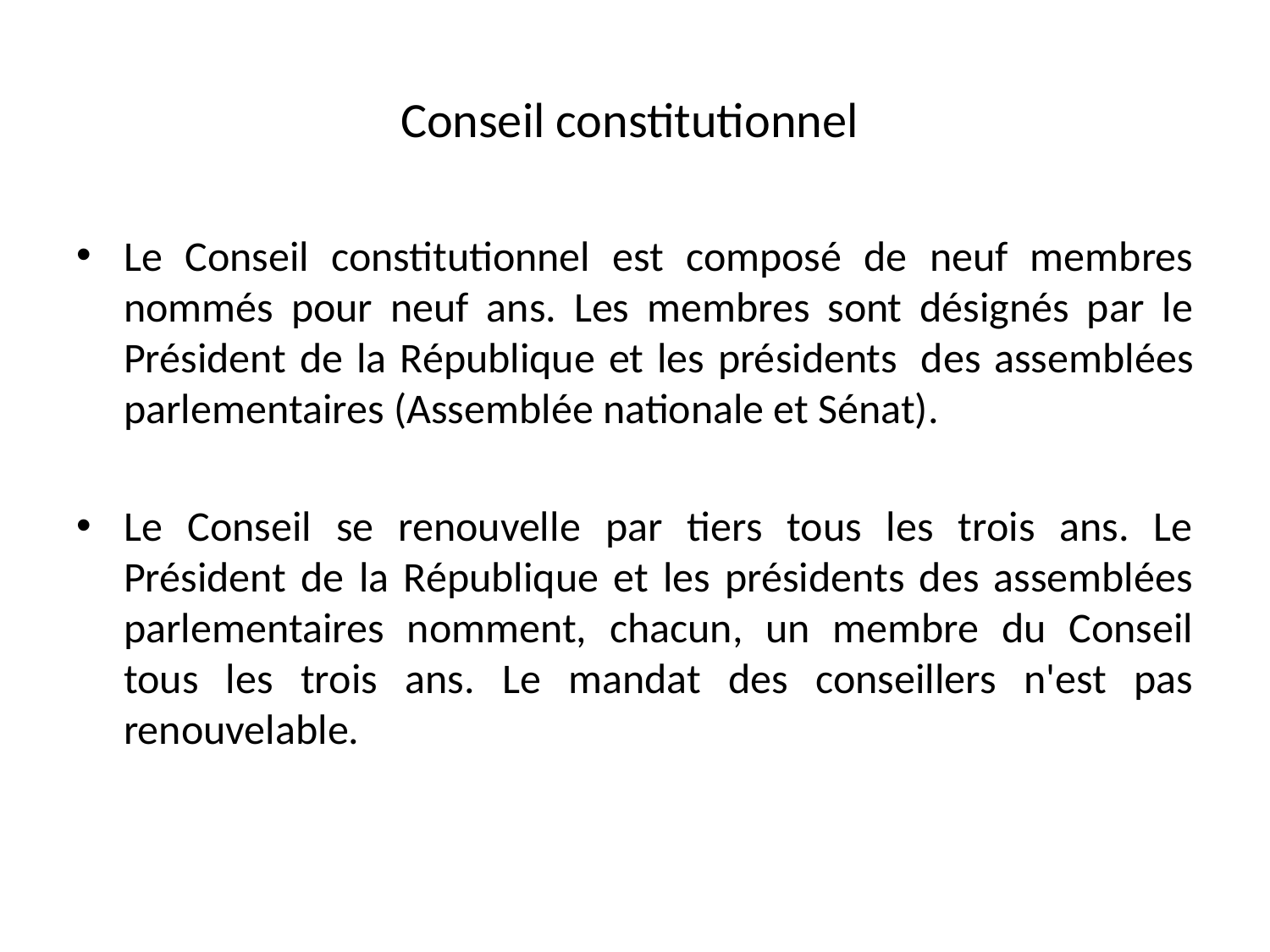

# Conseil constitutionnel
Le Conseil constitutionnel est composé de neuf membres nommés pour neuf ans. Les membres sont désignés par le Président de la République et les présidents  des assemblées parlementaires (Assemblée nationale et Sénat).

Le Conseil se renouvelle par tiers tous les trois ans. Le Président de la République et les présidents des assemblées parlementaires nomment, chacun, un membre du Conseil tous les trois ans. Le mandat des conseillers n'est pas renouvelable.